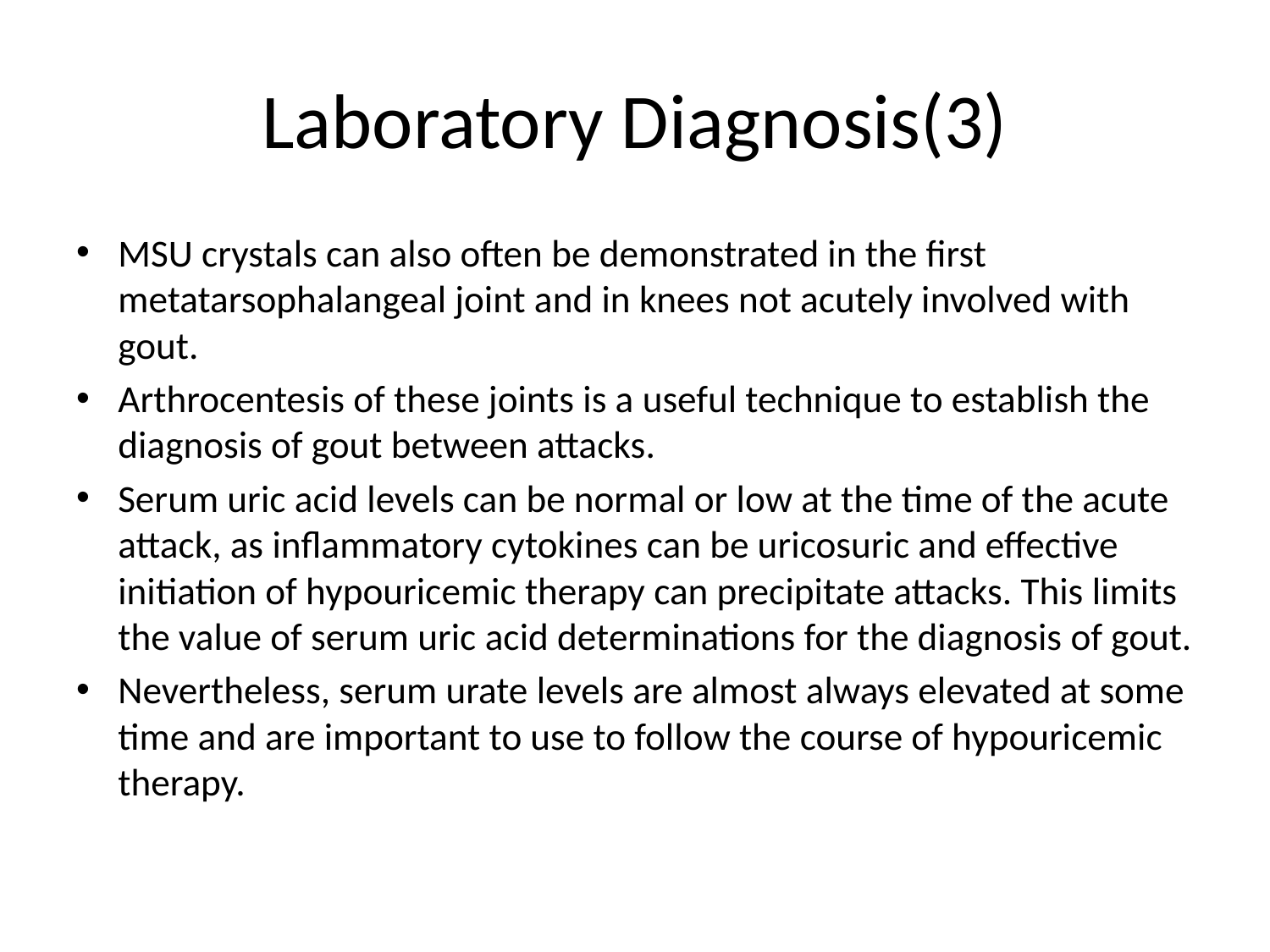

# Laboratory Diagnosis(3)
MSU crystals can also often be demonstrated in the first metatarsophalangeal joint and in knees not acutely involved with gout.
Arthrocentesis of these joints is a useful technique to establish the diagnosis of gout between attacks.
Serum uric acid levels can be normal or low at the time of the acute attack, as inflammatory cytokines can be uricosuric and effective initiation of hypouricemic therapy can precipitate attacks. This limits the value of serum uric acid determinations for the diagnosis of gout.
Nevertheless, serum urate levels are almost always elevated at some time and are important to use to follow the course of hypouricemic therapy.